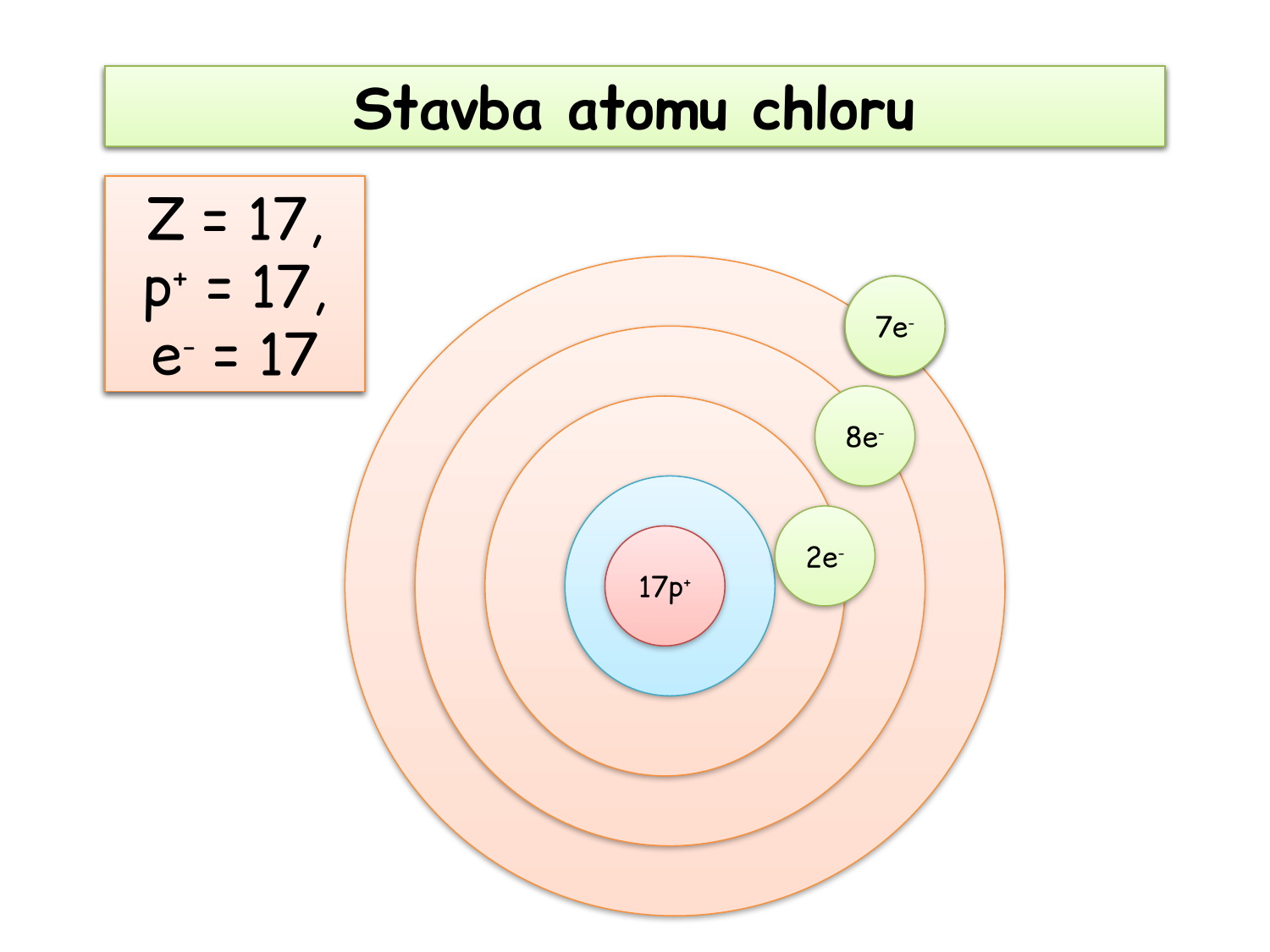

Stavba aniontu chloru Cl-
Stavba atomu chloru
Z = 17, p+ = 17, e- = 18
Z = 17, p+ = 17, e- = 17

8e-
7e-

8e-

2e-
17p+